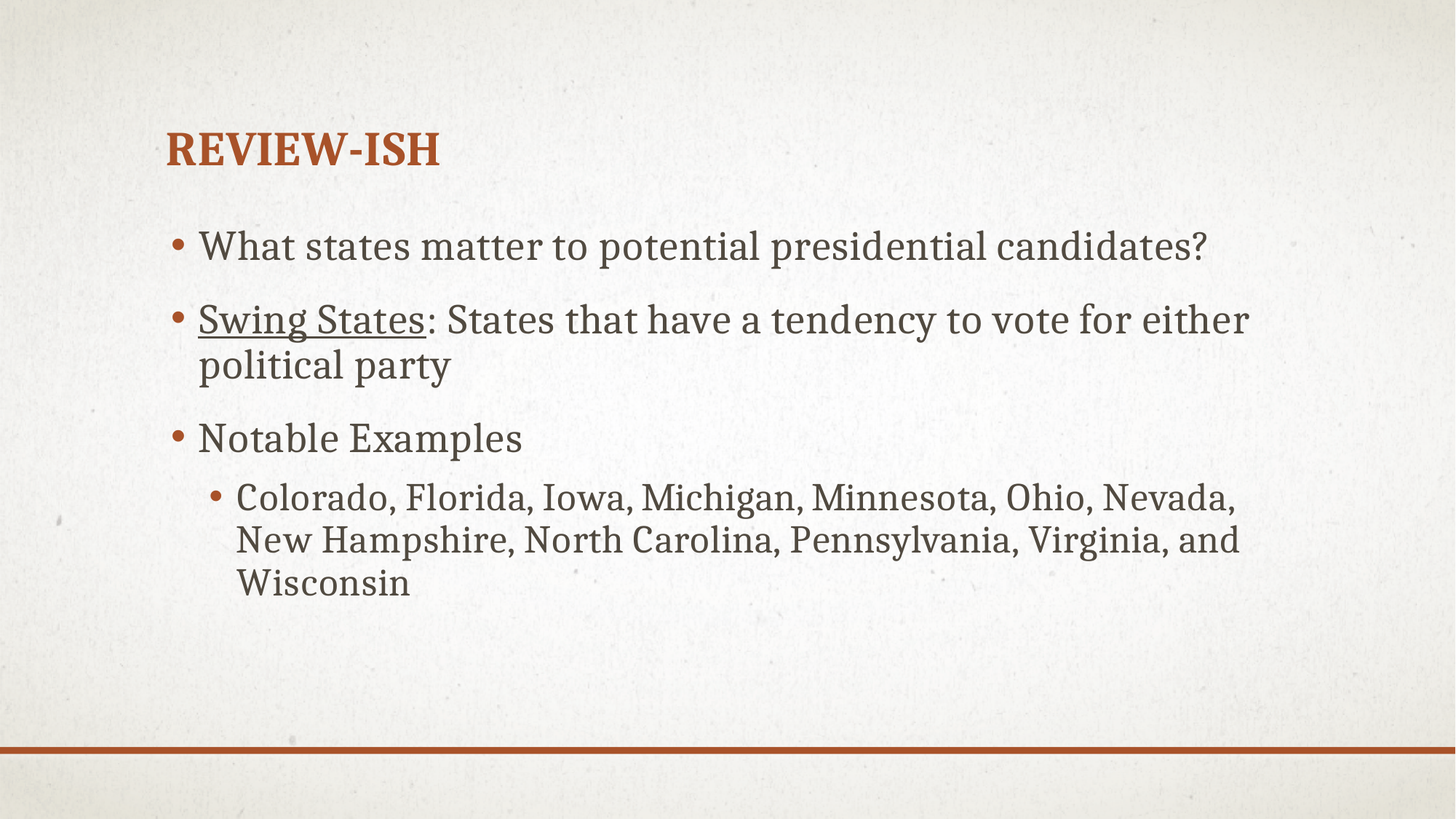

# Review-ish
What states matter to potential presidential candidates?
Swing States: States that have a tendency to vote for either political party
Notable Examples
Colorado, Florida, Iowa, Michigan, Minnesota, Ohio, Nevada, New Hampshire, North Carolina, Pennsylvania, Virginia, and Wisconsin